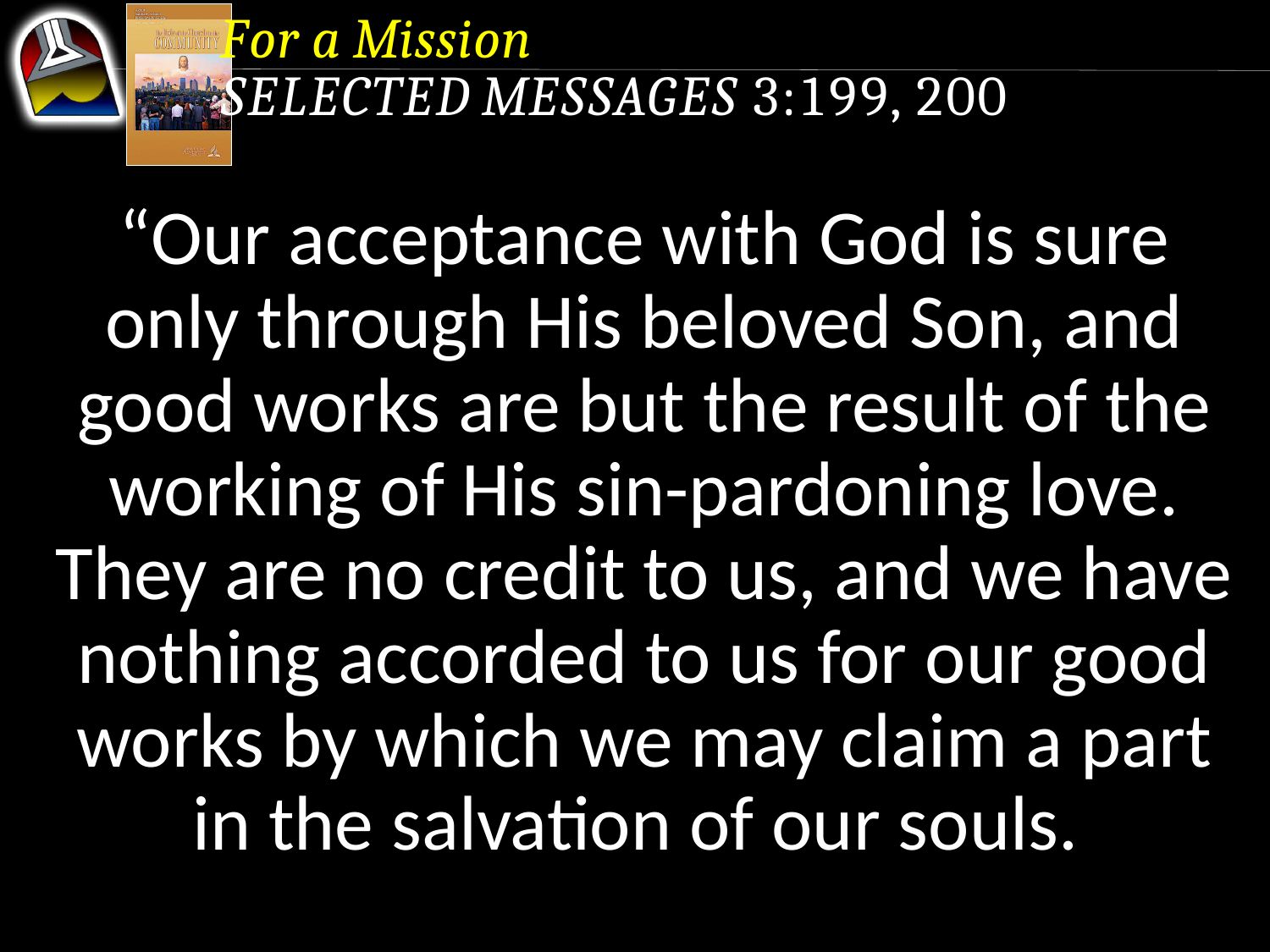

For a Mission
Selected Messages 3:199, 200
“Our acceptance with God is sure
only through His beloved Son, and good works are but the result of the working of His sin-pardoning love.
They are no credit to us, and we have nothing accorded to us for our good works by which we may claim a part
in the salvation of our souls.